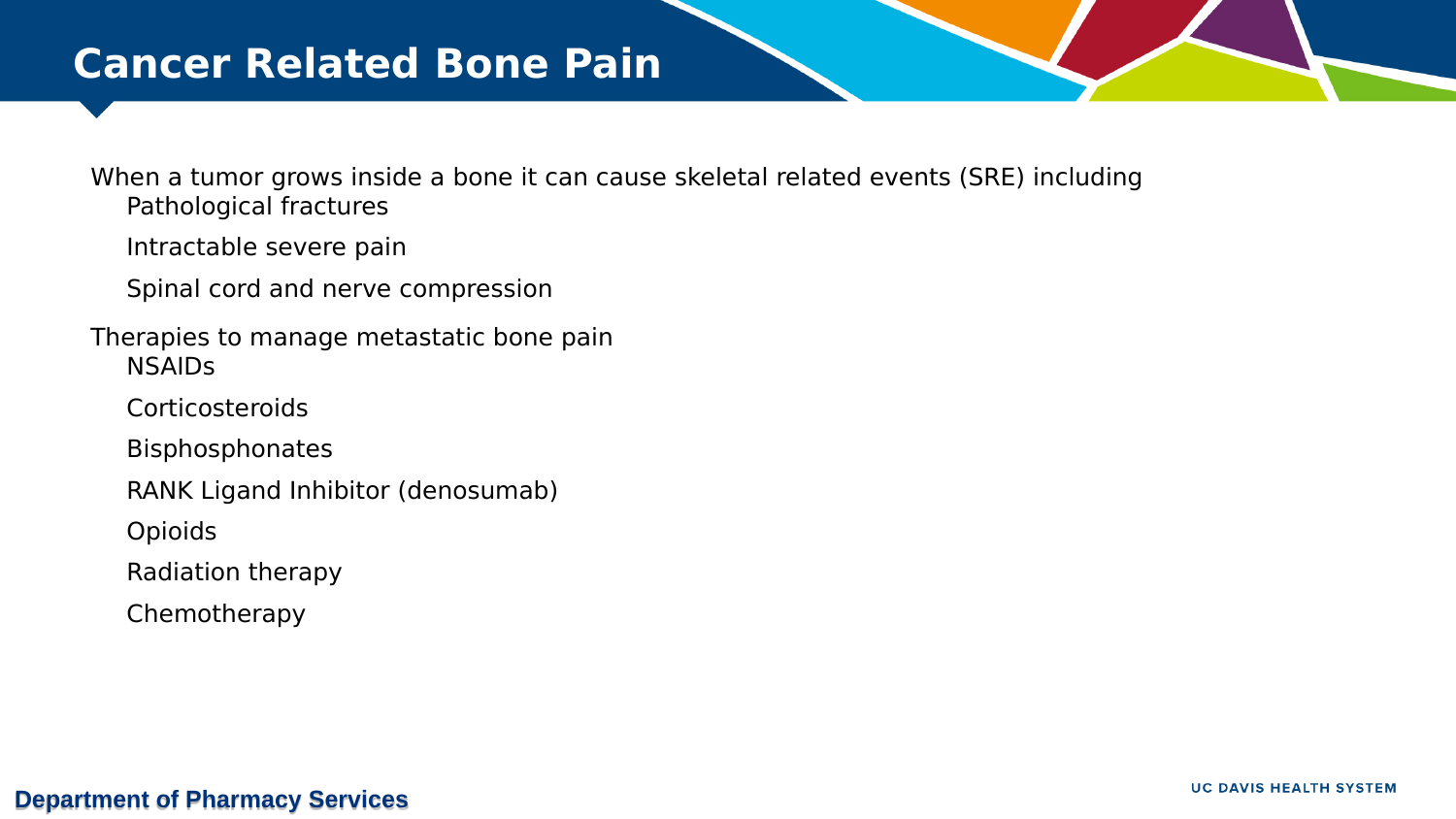

# Cancer Related Bone Pain
When a tumor grows inside a bone it can cause skeletal related events (SRE) including
Pathological fractures
Intractable severe pain
Spinal cord and nerve compression
Therapies to manage metastatic bone pain
NSAIDs
Corticosteroids
Bisphosphonates
RANK Ligand Inhibitor (denosumab)
Opioids
Radiation therapy
Chemotherapy